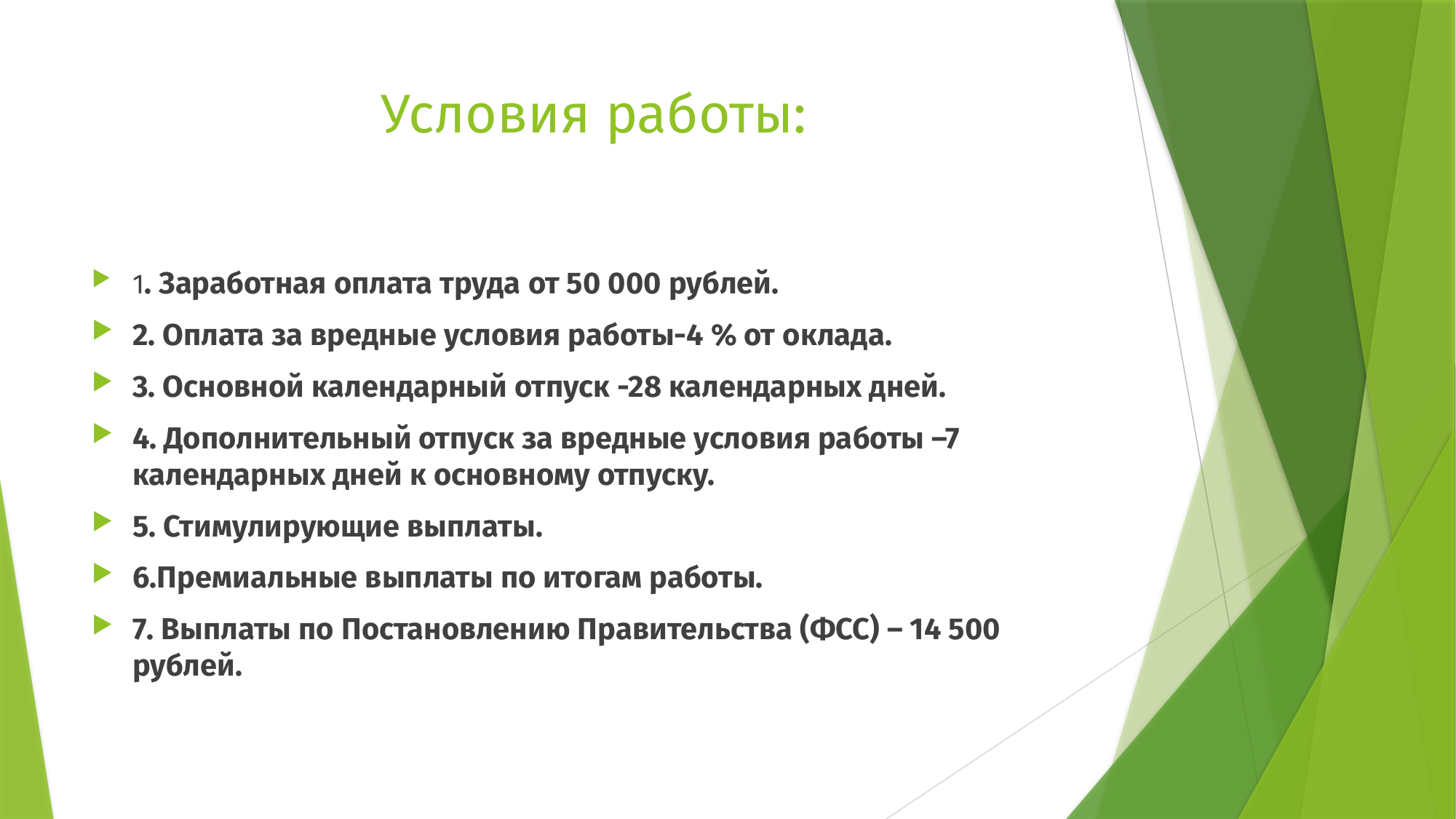

# Условия работы:
1. Заработная оплата труда от 50 000 рублей.
2. Оплата за вредные условия работы-4 % от оклада.
3. Основной календарный отпуск -28 календарных дней.
4. Дополнительный отпуск за вредные условия работы –7 календарных дней к основному отпуску.
5. Стимулирующие выплаты.
6.Премиальные выплаты по итогам работы.
7. Выплаты по Постановлению Правительства (ФСС) – 14 500 рублей.